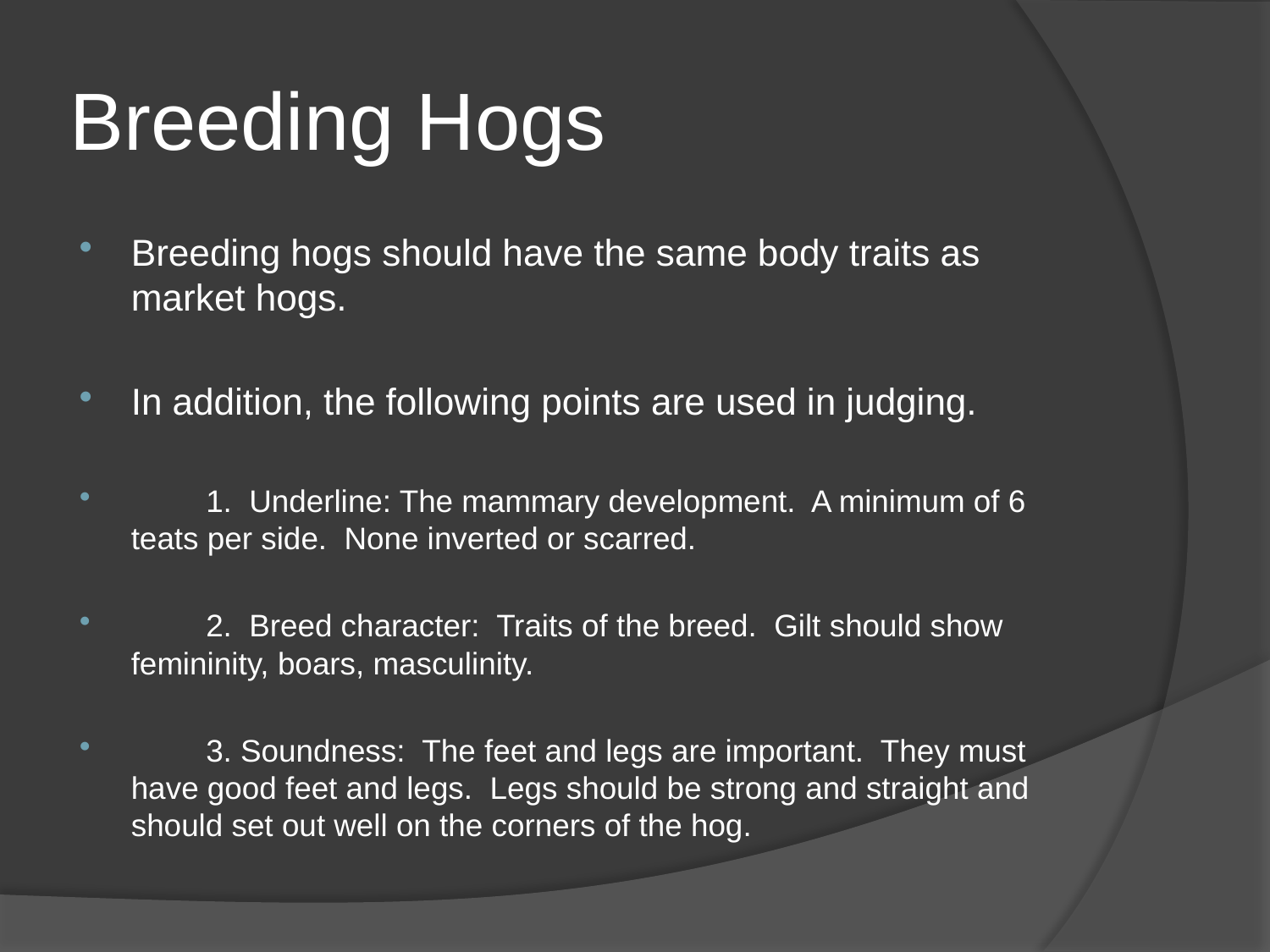

# Breeding Hogs
Breeding hogs should have the same body traits as market hogs.

In addition, the following points are used in judging.

	1.  Underline: The mammary development.  A minimum of 6 teats per side.  None inverted or scarred.

	2.  Breed character:  Traits of the breed.  Gilt should show femininity, boars, masculinity.

	3. Soundness:  The feet and legs are important.  They must have good feet and legs.  Legs should be strong and straight and should set out well on the corners of the hog.